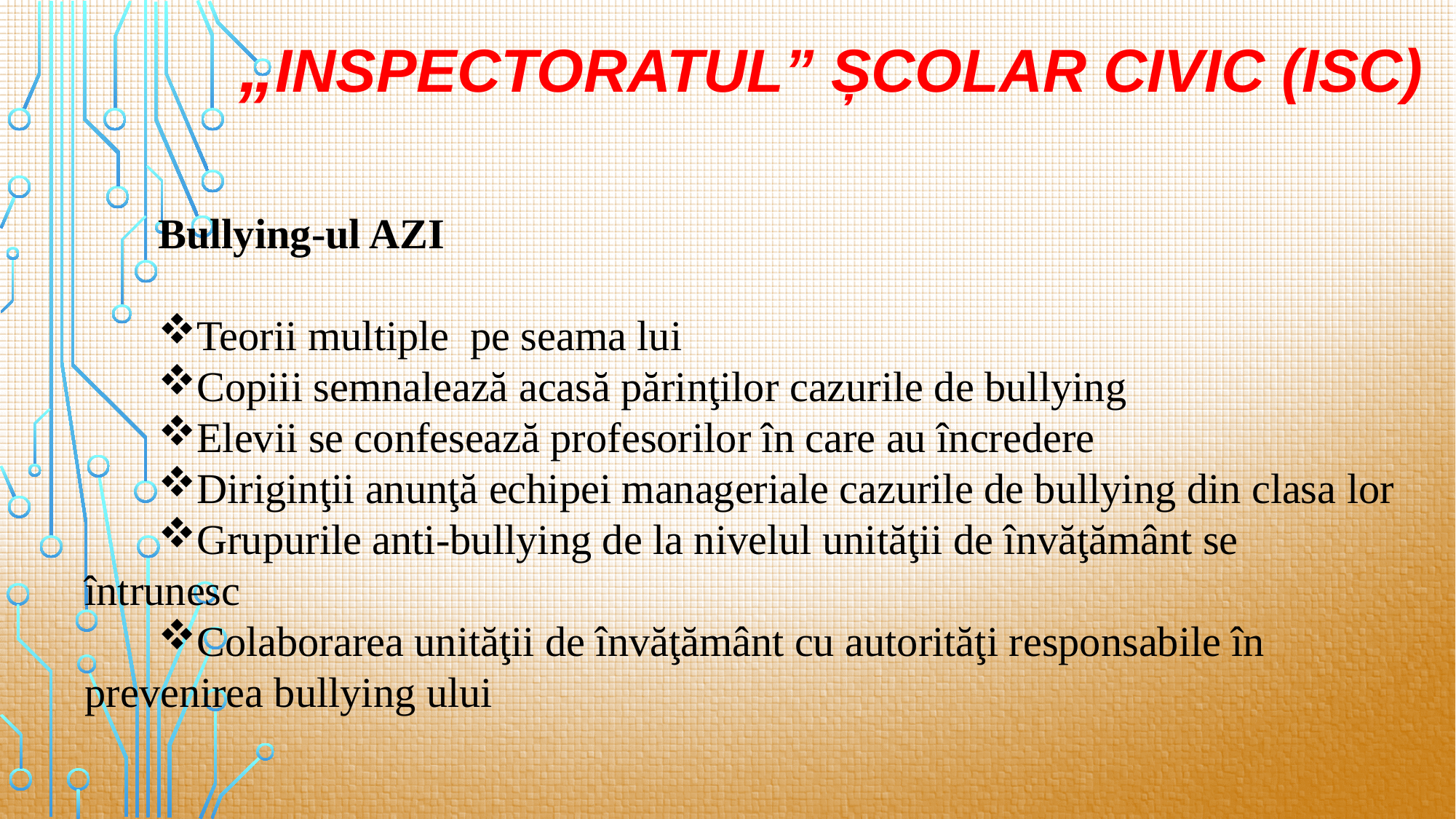

# „Inspectoratul” Școlar Civic (ISC)
Bullying-ul AZI

Teorii multiple  pe seama lui
Copiii semnalează acasă părinţilor cazurile de bullying
Elevii se confesează profesorilor în care au încredere
Diriginţii anunţă echipei manageriale cazurile de bullying din clasa lor
Grupurile anti-bullying de la nivelul unităţii de învăţământ se întrunesc
Colaborarea unităţii de învăţământ cu autorităţi responsabile în prevenirea bullying ului